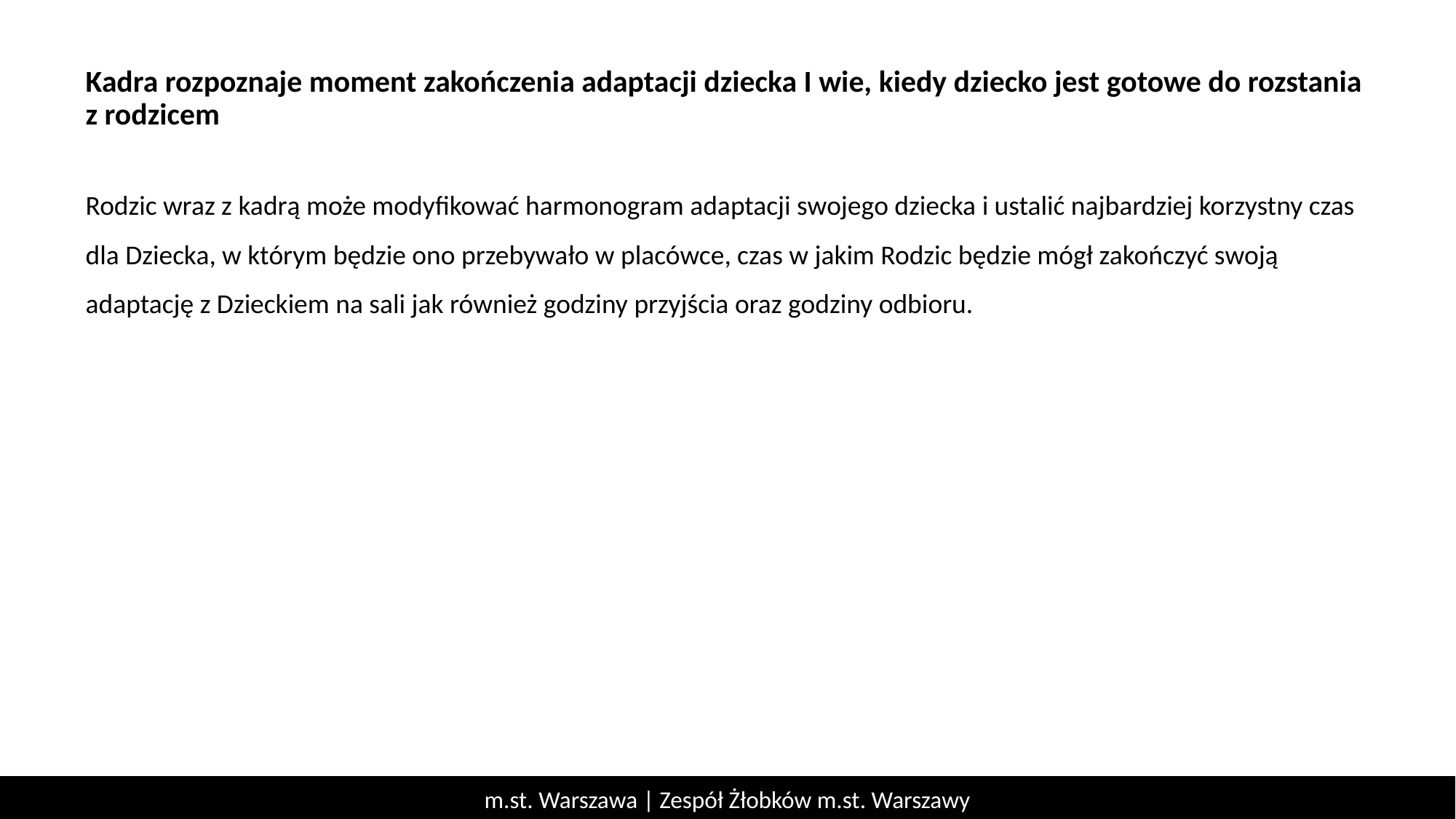

# Kadra rozpoznaje moment zakończenia adaptacji dziecka I wie, kiedy dziecko jest gotowe do rozstania z rodzicem
Rodzic wraz z kadrą może modyfikować harmonogram adaptacji swojego dziecka i ustalić najbardziej korzystny czas dla Dziecka, w którym będzie ono przebywało w placówce, czas w jakim Rodzic będzie mógł zakończyć swoją adaptację z Dzieckiem na sali jak również godziny przyjścia oraz godziny odbioru.

m.st. Warszawa | Zespół Żłobków m.st. Warszawy